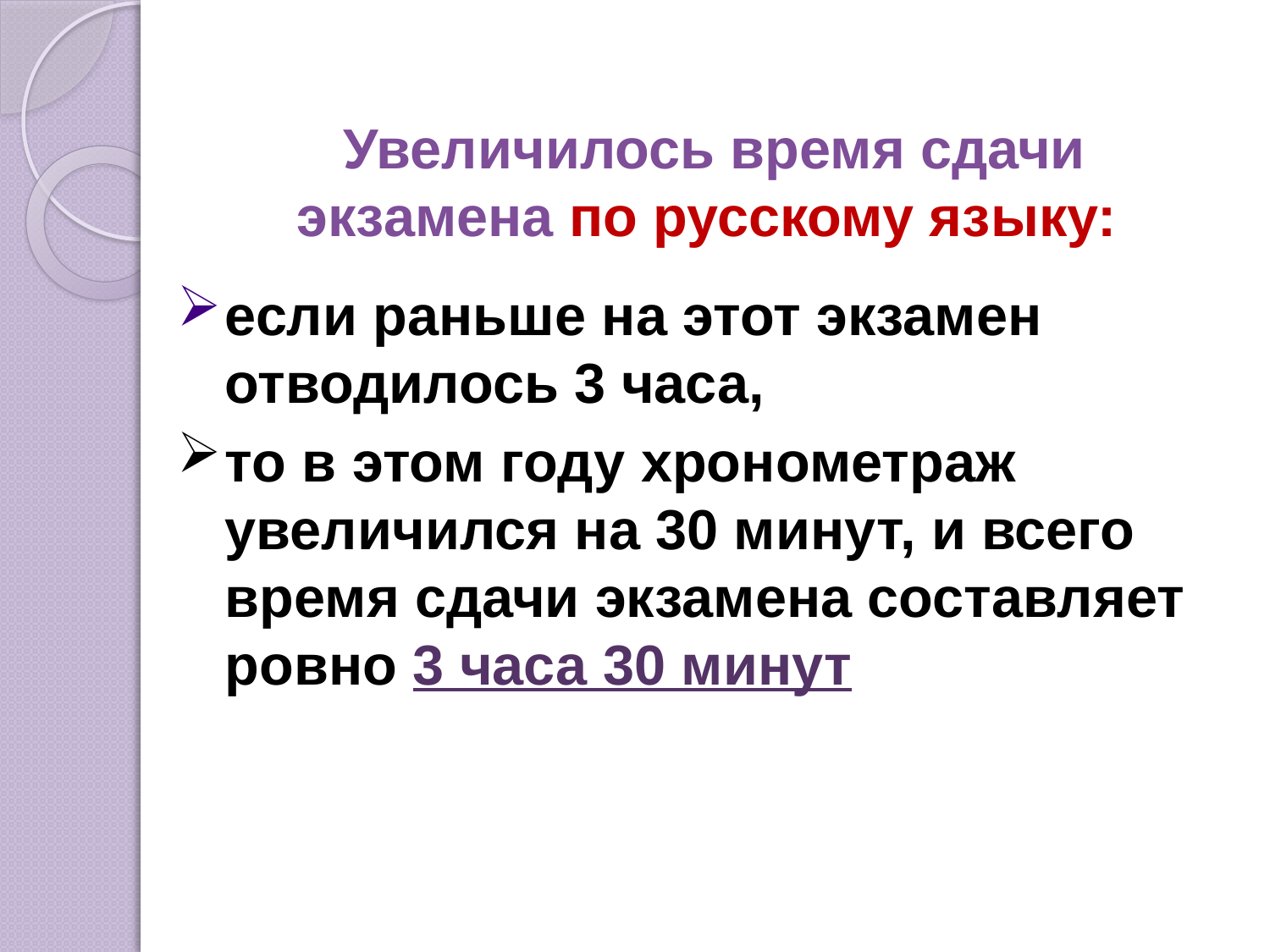

Увеличилось время сдачи экзамена по русскому языку:

если раньше на этот экзамен отводилось 3 часа,
то в этом году хронометраж увеличился на 30 минут, и всего время сдачи экзамена составляет ровно 3 часа 30 минут